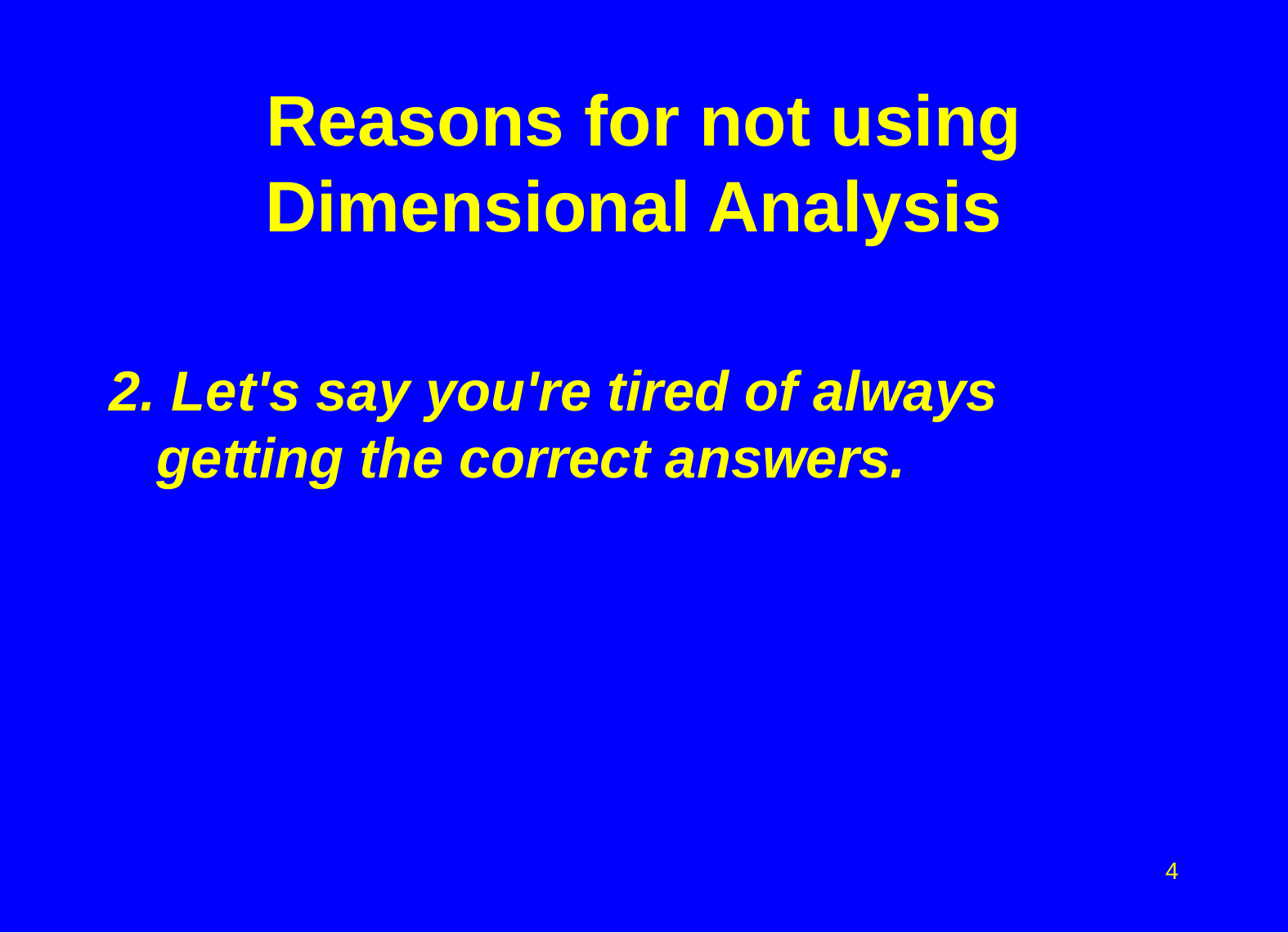

# Reasons for not using Dimensional Analysis

2. Let's say you're tired of always getting the correct answers.
4